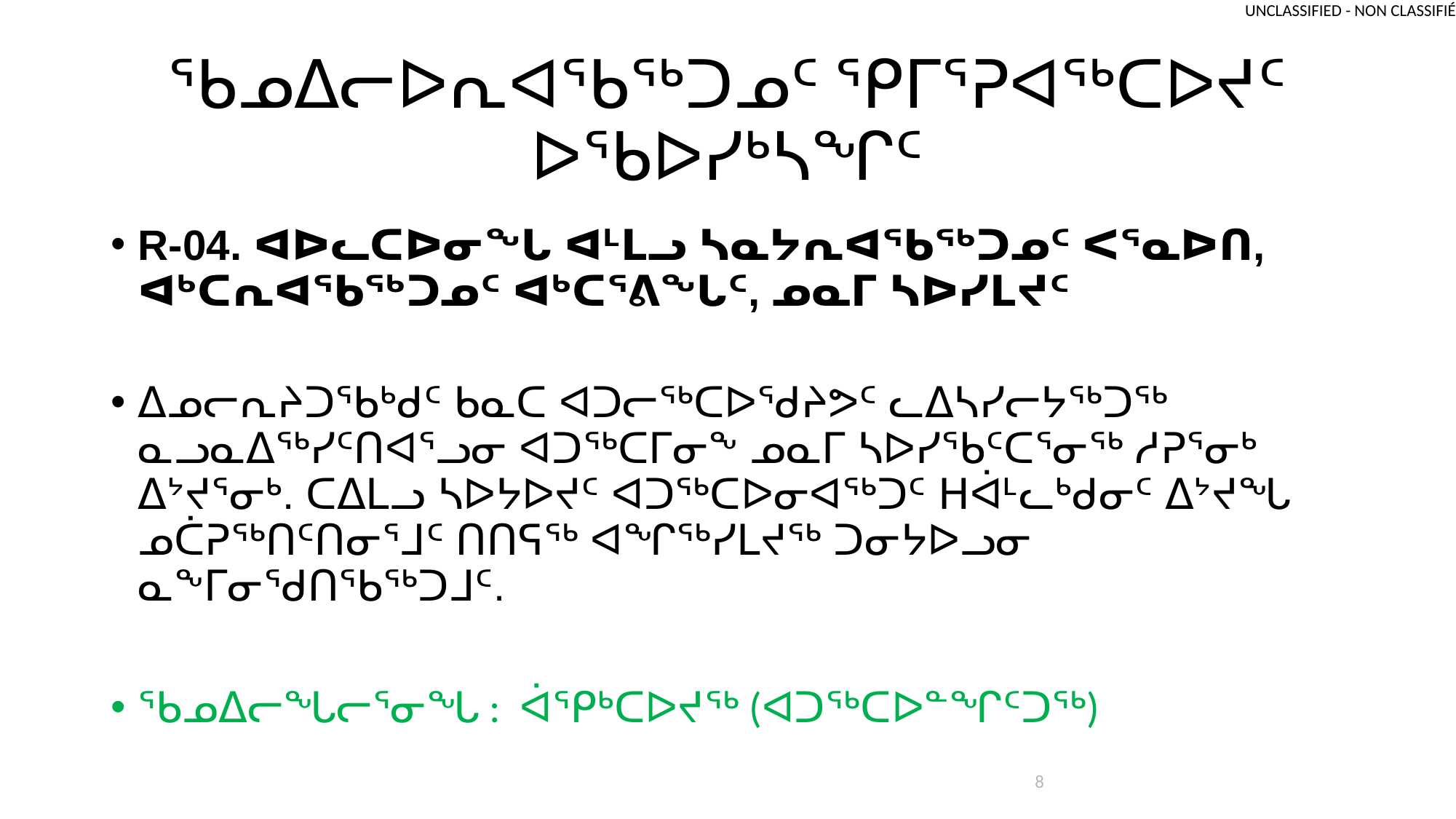

# ᖃᓄᐃᓕᐅᕆᐊᖃᖅᑐᓄᑦ ᕿᒥᕐᕈᐊᖅᑕᐅᔪᑦ ᐅᖃᐅᓯᒃᓴᖏᑦ
R-04. ᐊᐅᓚᑕᐅᓂᖓ ᐊᒻᒪᓗ ᓴᓇᔭᕆᐊᖃᖅᑐᓄᑦ ᐸᕐᓇᐅᑎ, ᐊᒃᑕᕆᐊᖃᖅᑐᓄᑦ ᐊᒃᑕᕐᕕᖓᑦ, ᓄᓇᒥ ᓴᐅᓯᒪᔪᑦ
ᐃᓄᓕᕆᔨᑐᖃᒃᑯᑦ ᑲᓇᑕ ᐊᑐᓕᖅᑕᐅᖁᔨᕗᑦ ᓚᐃᓴᓯᓕᔭᖅᑐᖅ ᓇᓗᓇᐃᖅᓯᑦᑎᐊᕐᓗᓂ ᐊᑐᖅᑕᒥᓂᖕ ᓄᓇᒥ ᓴᐅᓯᖃᑦᑕᕐᓂᖅ ᓱᕈᕐᓂᒃ ᐃᔾᔪᕐᓂᒃ. ᑕᐃᒪᓗ ᓴᐅᔭᐅᔪᑦ ᐊᑐᖅᑕᐅᓂᐊᖅᑐᑦ ᕼᐋᒻᓚᒃᑯᓂᑦ ᐃᔾᔪᖓ ᓄᑖᕈᖅᑎᑦᑎᓂᕐᒧᑦ ᑎᑎᕋᖅ ᐊᖏᖅᓯᒪᔪᖅ ᑐᓂᔭᐅᓗᓂ ᓇᖕᒥᓂᖁᑎᖃᖅᑐᒧᑦ.

ᖃᓄᐃᓕᖓᓕᕐᓂᖓ :  ᐋᕿᒃᑕᐅᔪᖅ (ᐊᑐᖅᑕᐅᓐᖏᑦᑐᖅ)
8